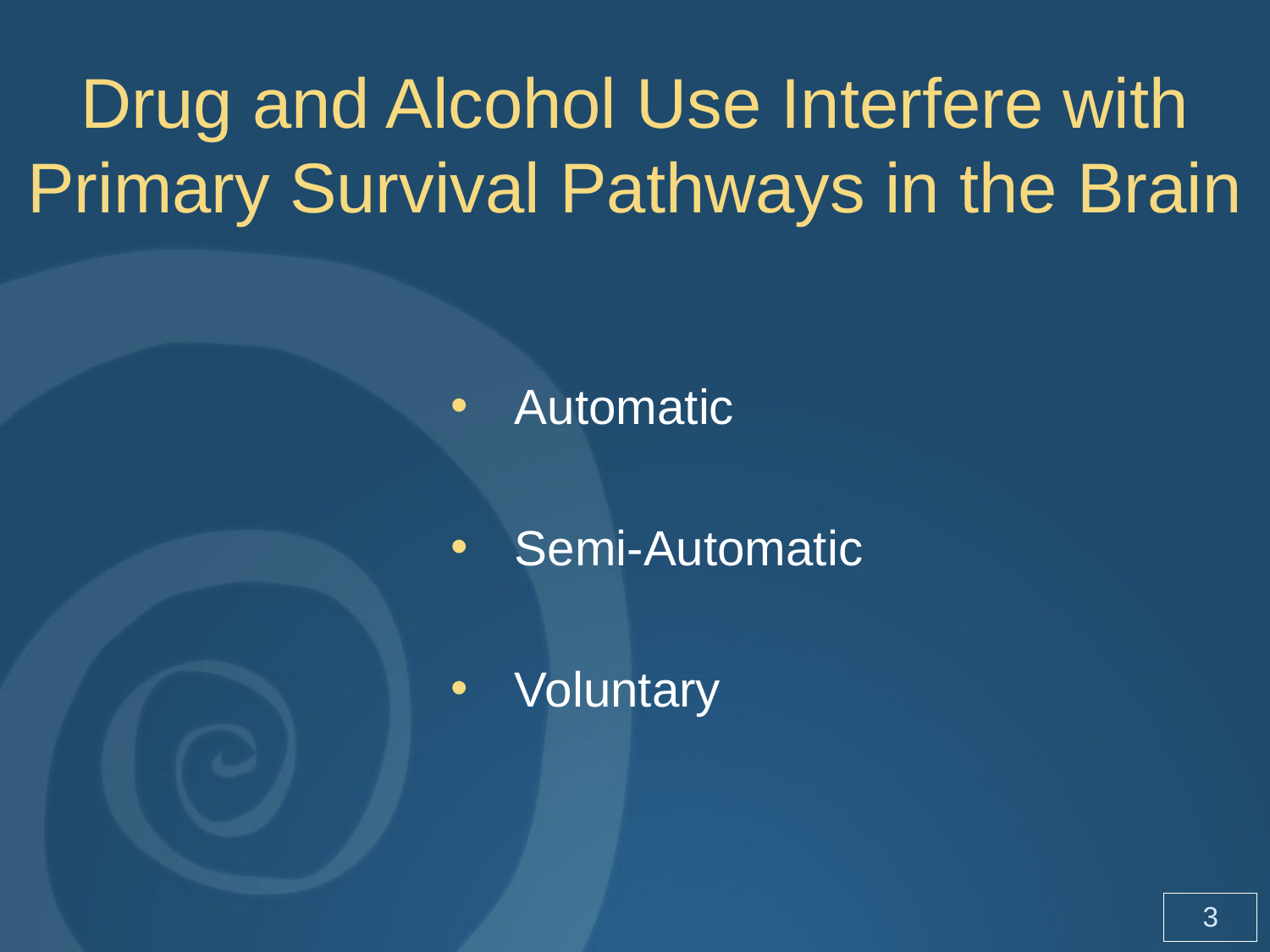

Drug and Alcohol Use Interfere with Primary Survival Pathways in the Brain

Automatic

Semi-Automatic

Voluntary